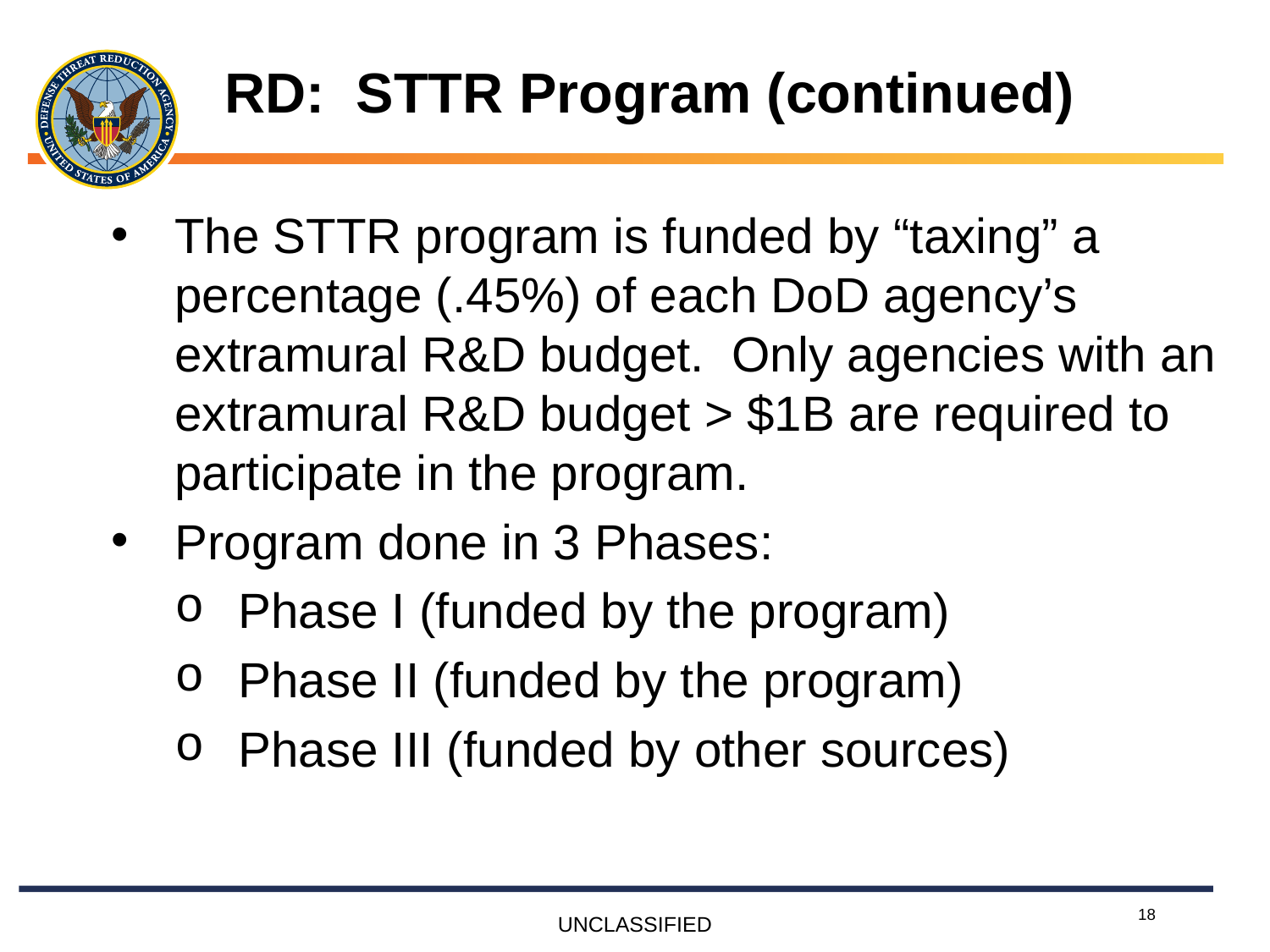

RD:  STTR Program (continued)
The STTR program is funded by “taxing” a percentage (.45%) of each DoD agency’s extramural R&D budget.  Only agencies with an extramural R&D budget > $1B are required to participate in the program.
Program done in 3 Phases:
Phase I (funded by the program)
Phase II (funded by the program)
Phase III (funded by other sources)
18